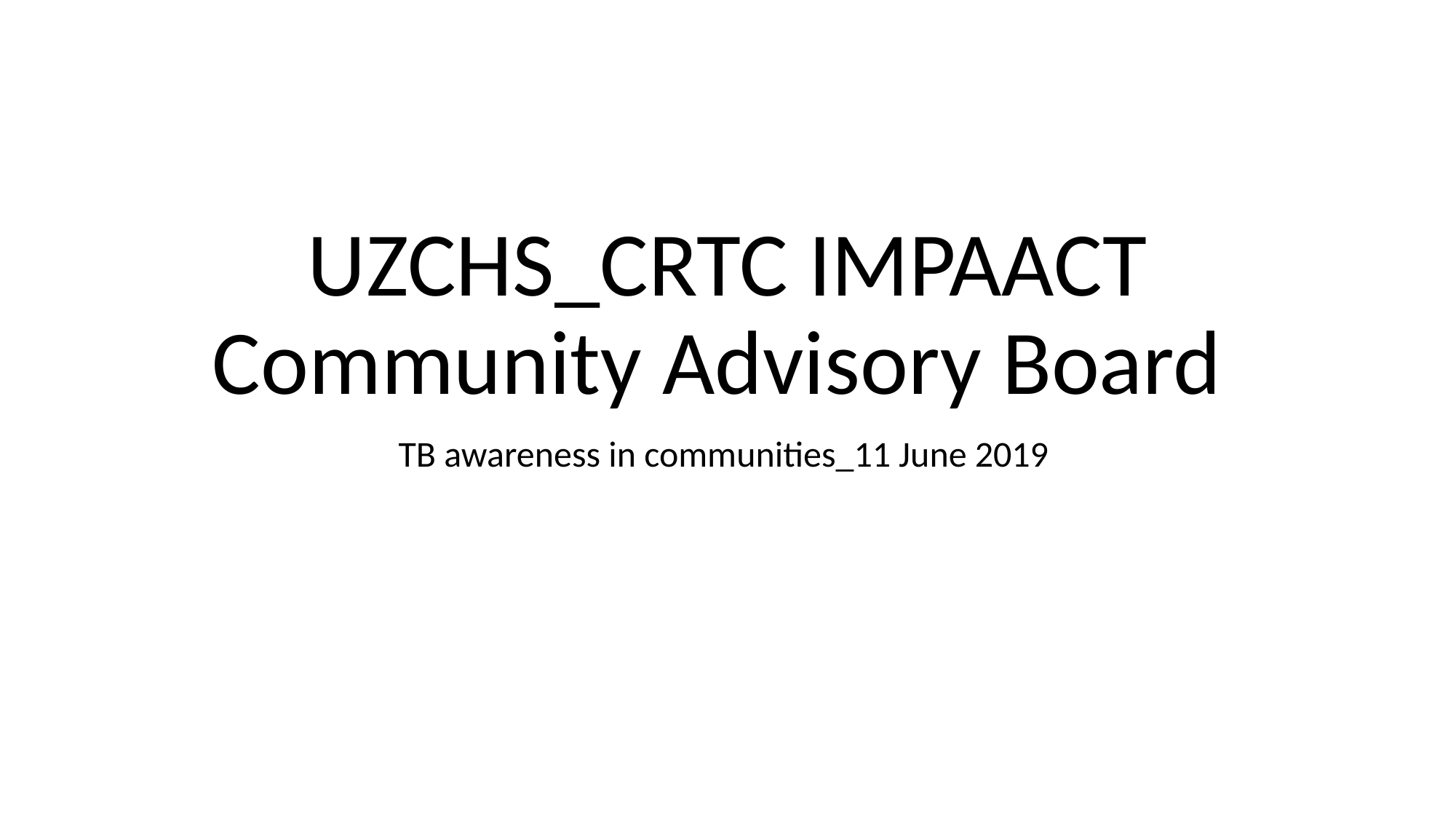

# UZCHS_CRTC IMPAACT Community Advisory Board
TB awareness in communities_11 June 2019